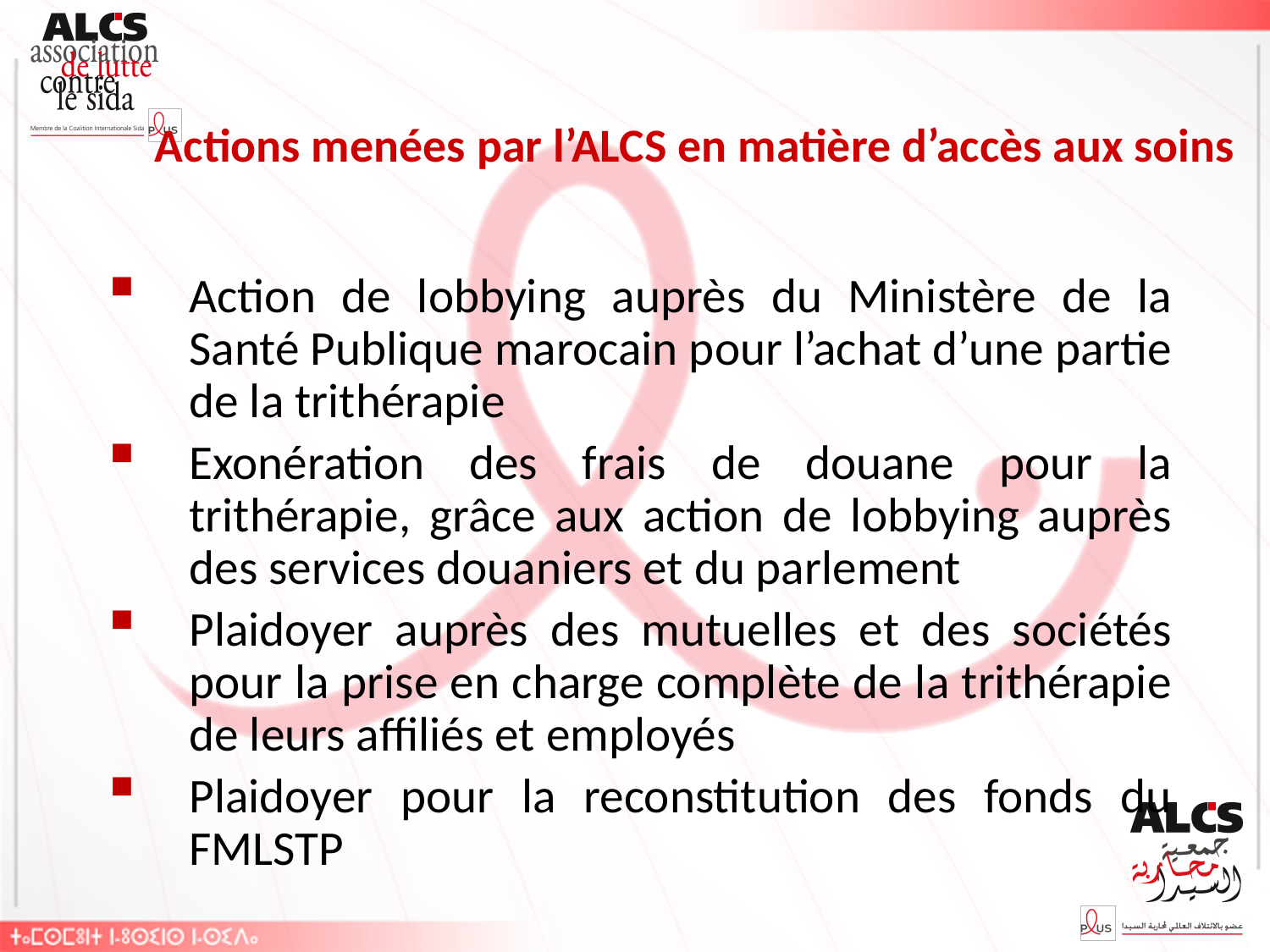

# Actions menées par l’ALCS en matière d’accès aux soins
Action de lobbying auprès du Ministère de la Santé Publique marocain pour l’achat d’une partie de la trithérapie
Exonération des frais de douane pour la trithérapie, grâce aux action de lobbying auprès des services douaniers et du parlement
Plaidoyer auprès des mutuelles et des sociétés pour la prise en charge complète de la trithérapie de leurs affiliés et employés
Plaidoyer pour la reconstitution des fonds du FMLSTP